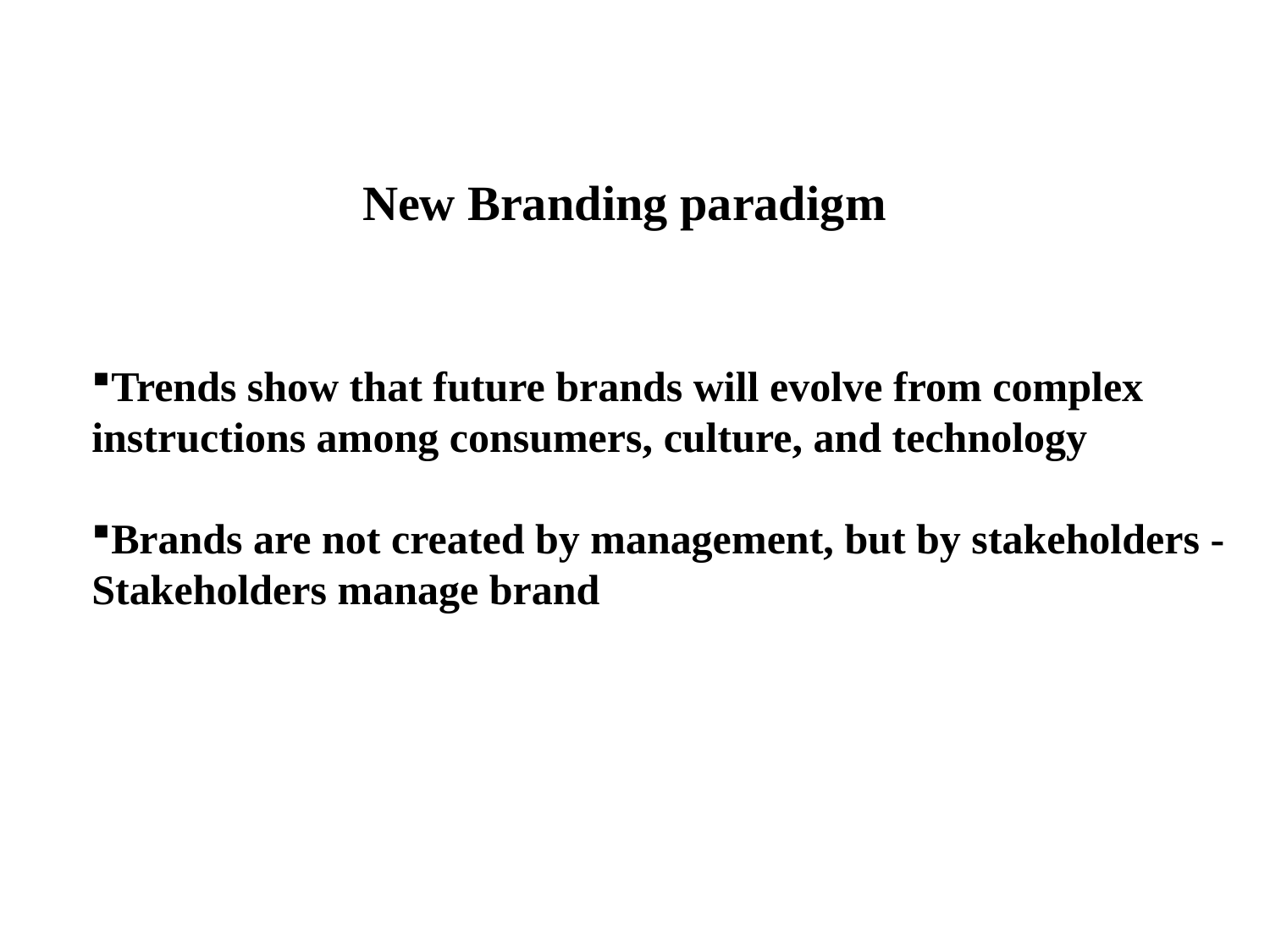

New Branding paradigm
Trends show that future brands will evolve from complex
instructions among consumers, culture, and technology

Brands are not created by management, but by stakeholders -
Stakeholders manage brand